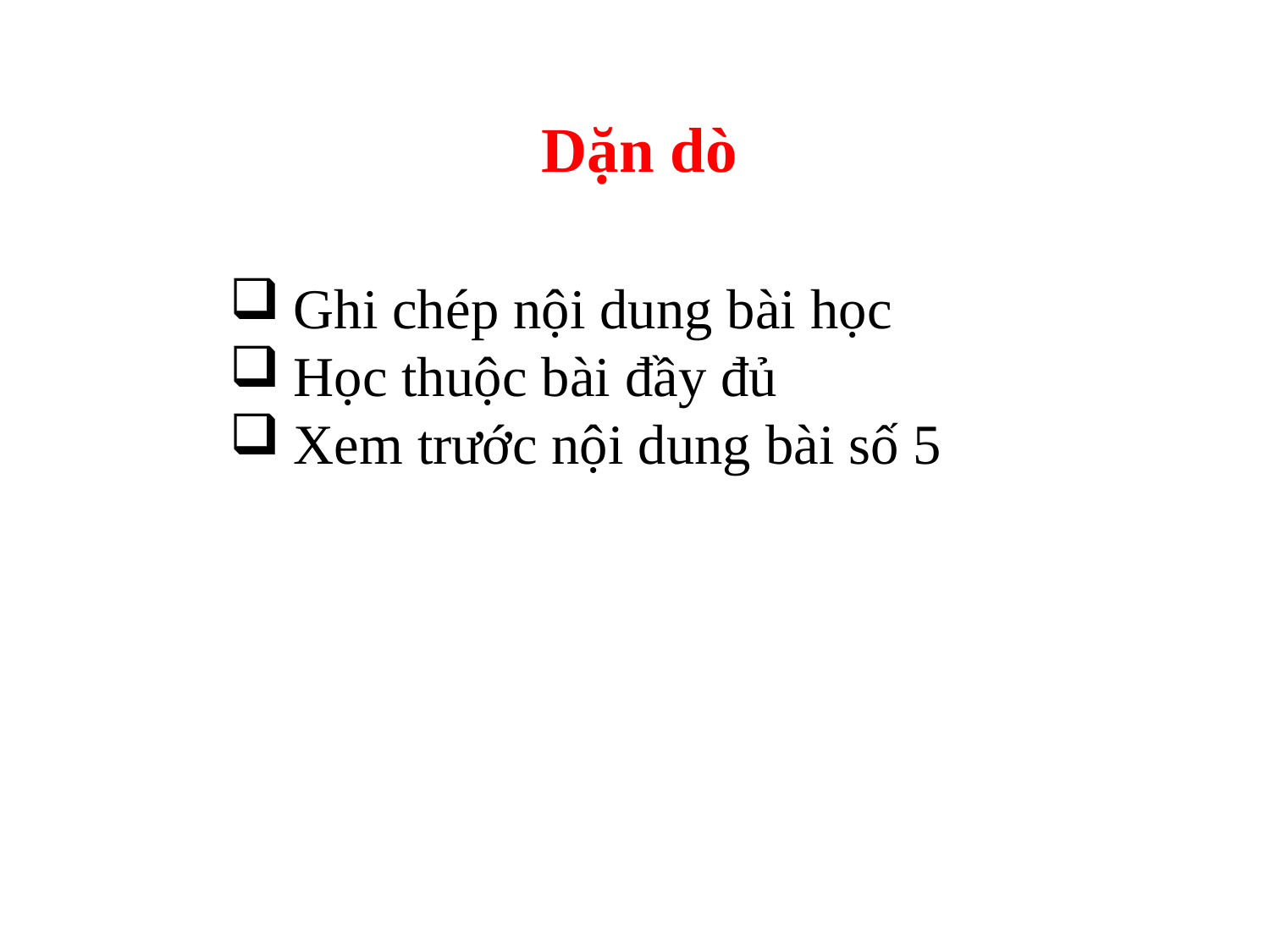

Dặn dò
Ghi chép nội dung bài học
Học thuộc bài đầy đủ
Xem trước nội dung bài số 5